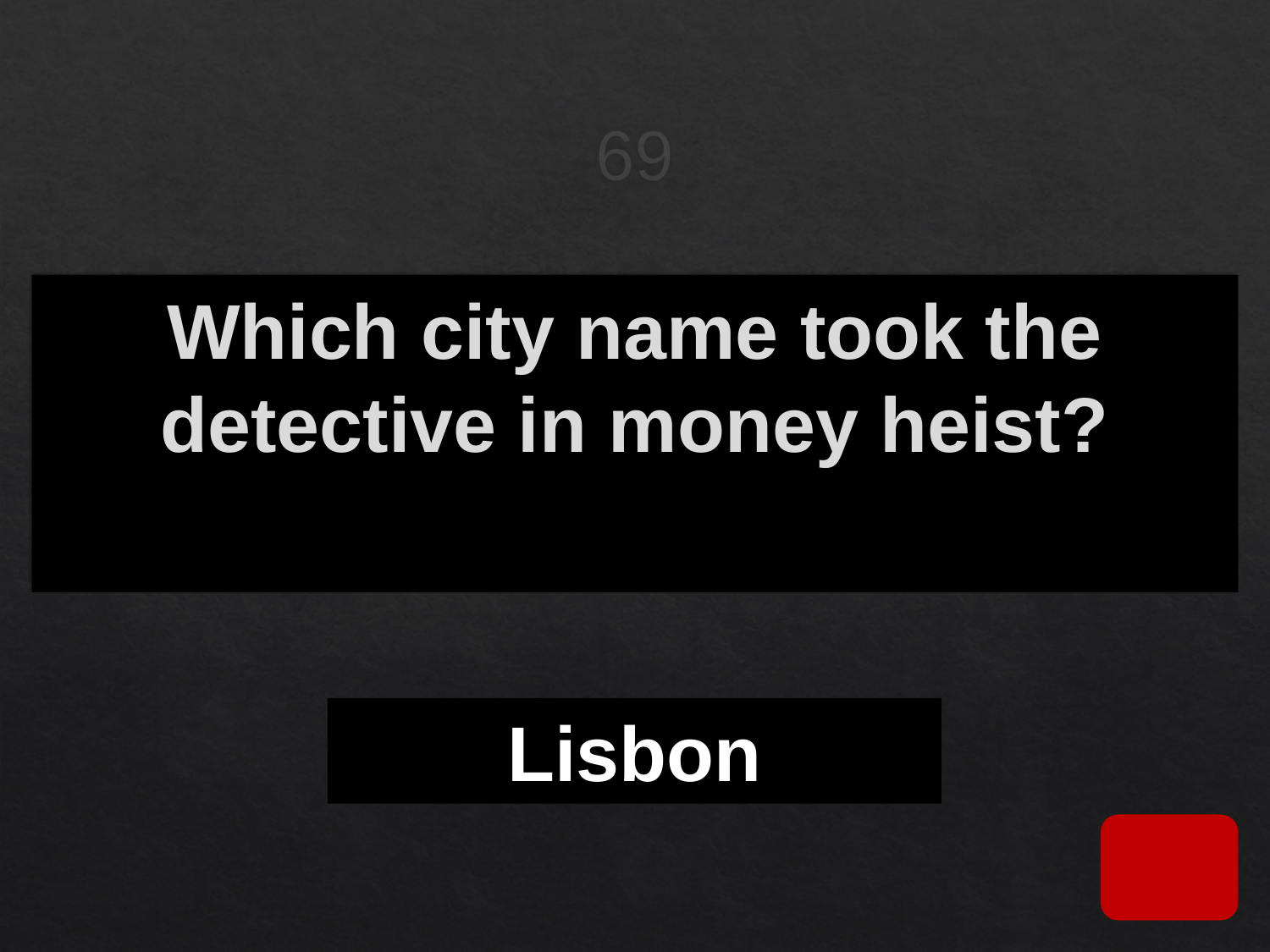

# 69
Which city name took the detective in money heist?

Lisbon